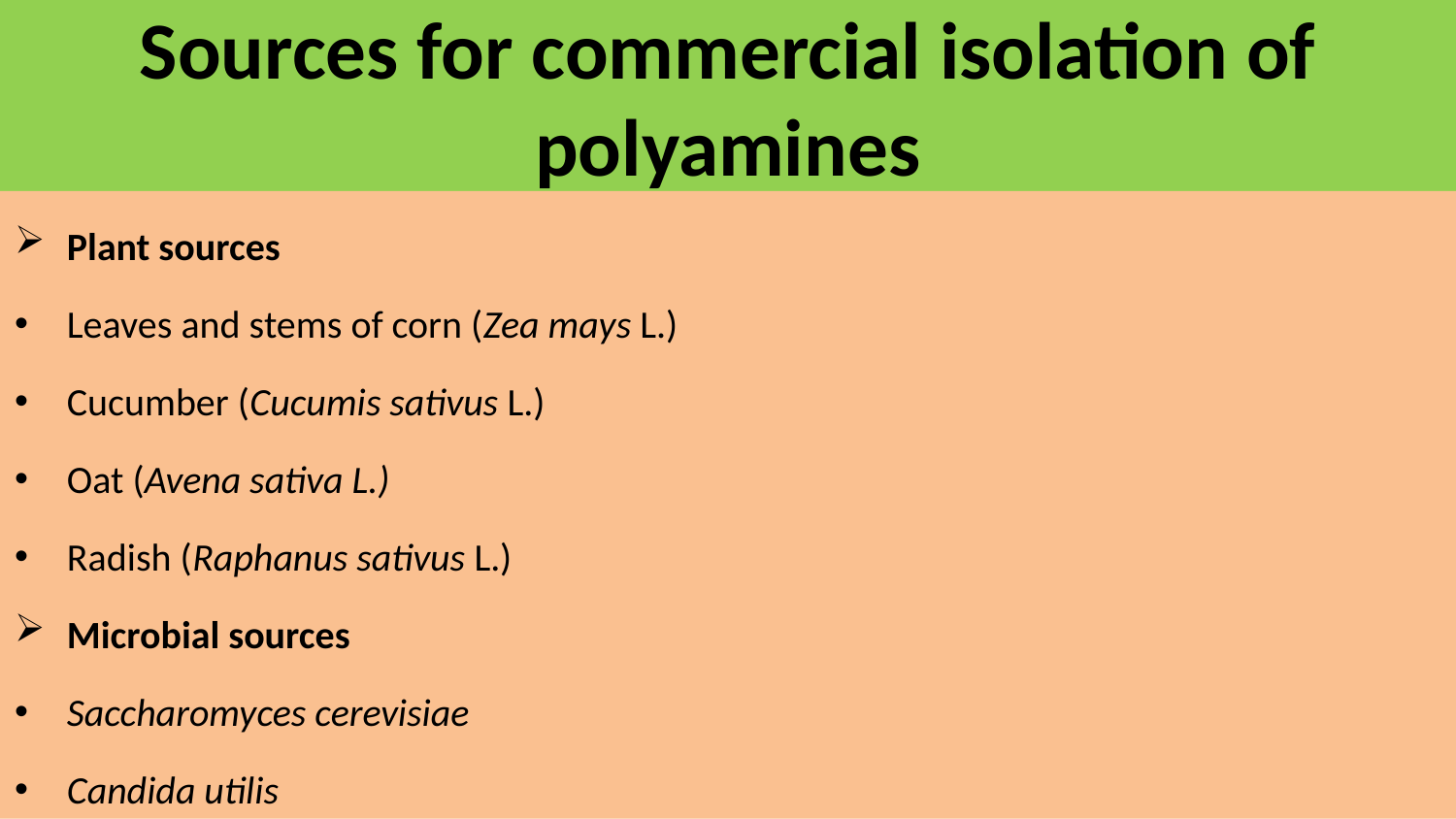

# Sources for commercial isolation of polyamines
Plant sources
Leaves and stems of corn (Zea mays L.)
Cucumber (Cucumis sativus L.)
Oat (Avena sativa L.)
Radish (Raphanus sativus L.)
Microbial sources
Saccharomyces cerevisiae
Candida utilis